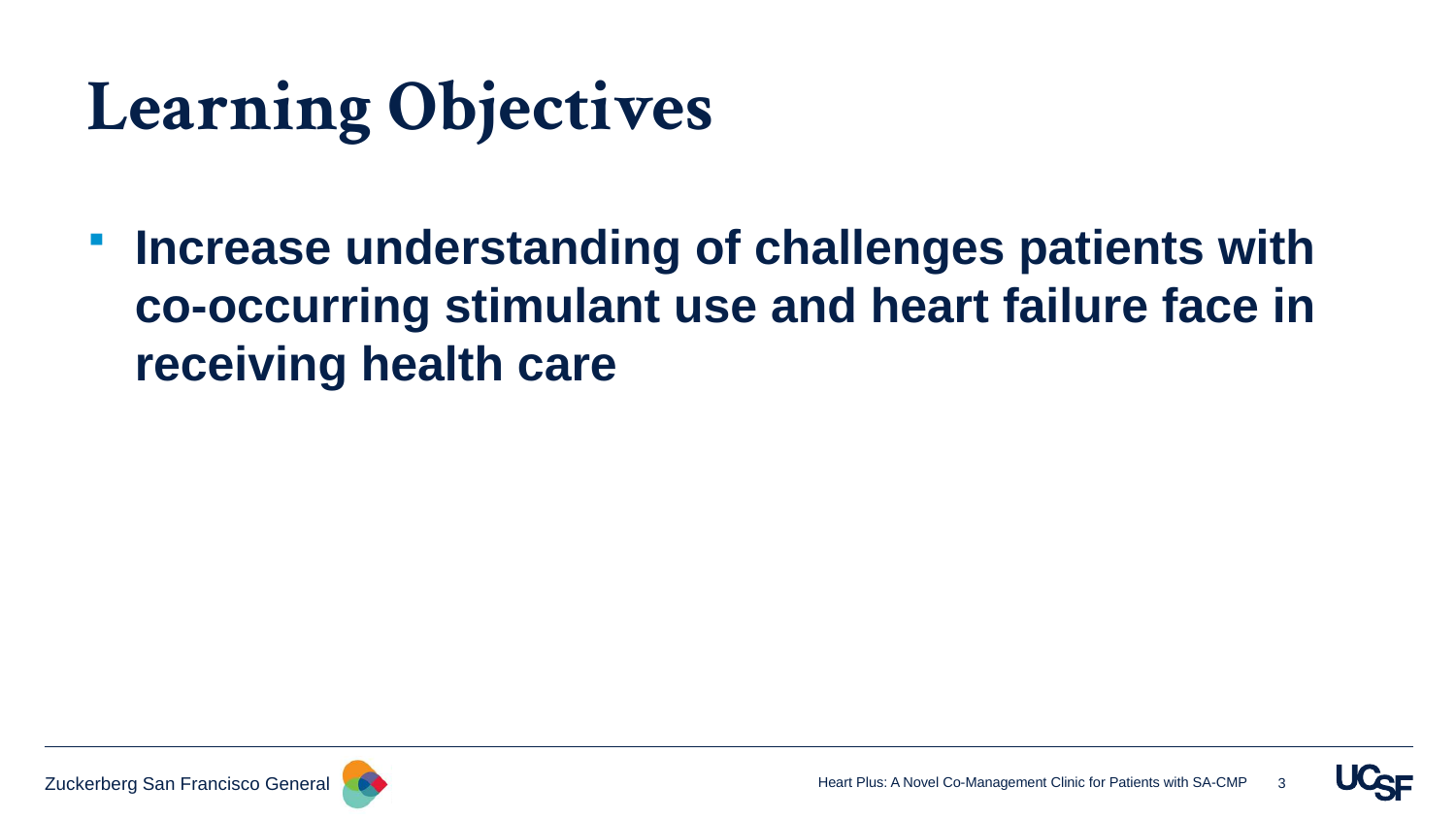

# Learning Objectives
Increase understanding of challenges patients with co-occurring stimulant use and heart failure face in receiving health care
3
Heart Plus: A Novel Co-Management Clinic for Patients with SA-CMP